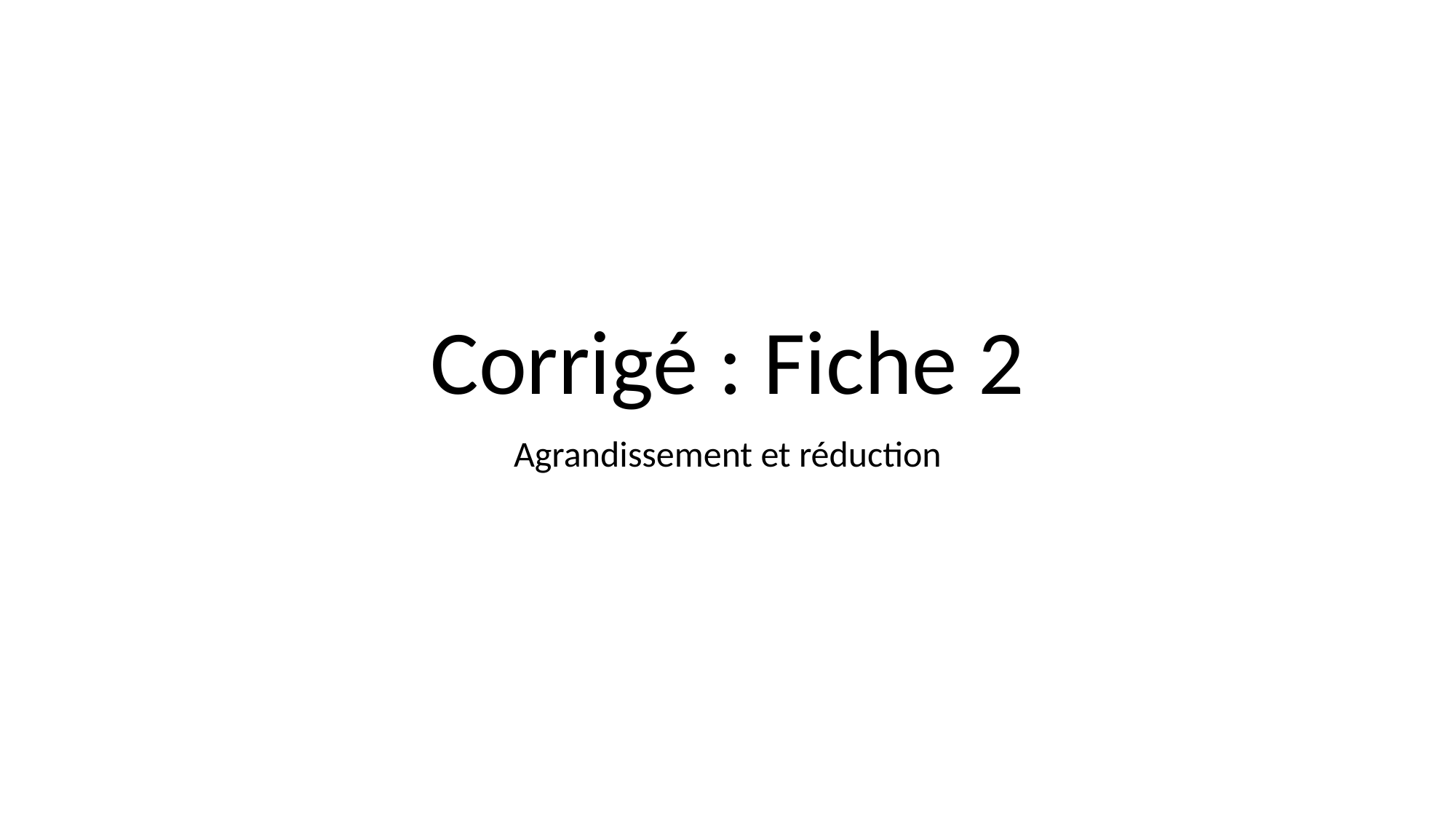

# Corrigé : Fiche 2
Agrandissement et réduction